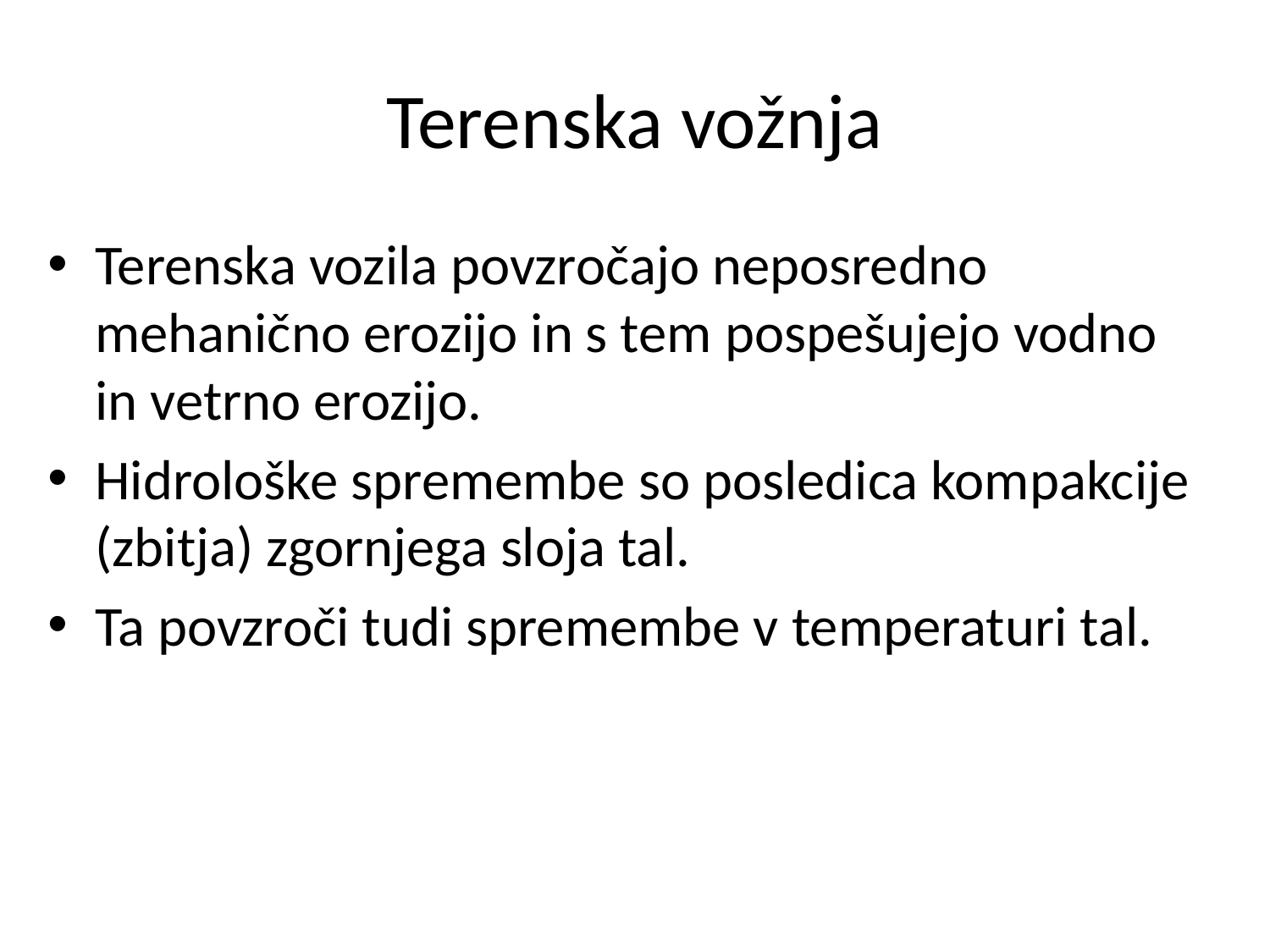

# Terenska vožnja
Terenska vozila povzročajo neposredno mehanično erozijo in s tem pospešujejo vodno in vetrno erozijo.
Hidrološke spremembe so posledica kompakcije (zbitja) zgornjega sloja tal.
Ta povzroči tudi spremembe v temperaturi tal.